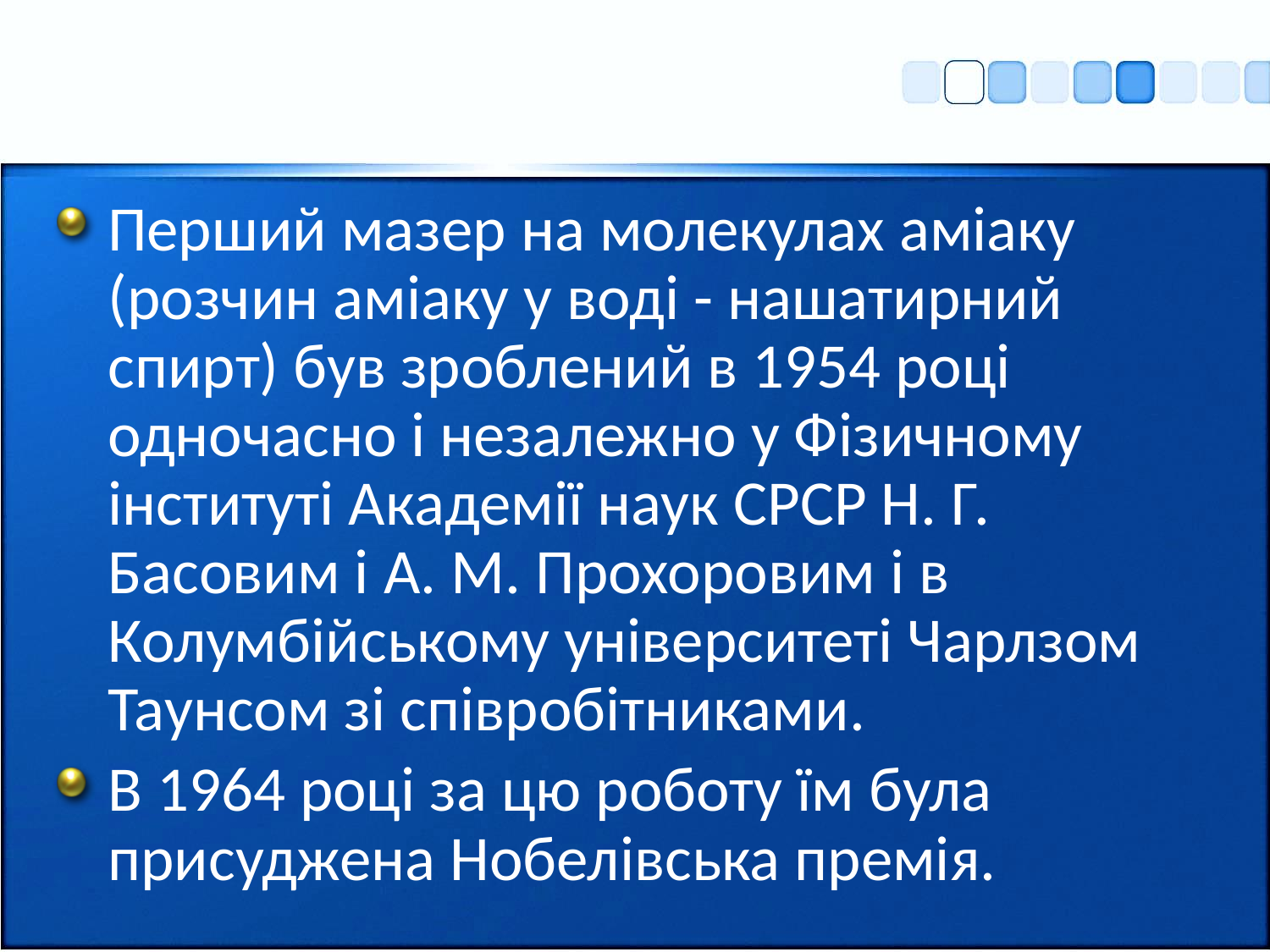

Перший мазер на молекулах аміаку (розчин аміаку у воді - нашатирний спирт) був зроблений в 1954 році одночасно і незалежно у Фізичному інституті Академії наук СРСР Н. Г. Басовим і А. М. Прохоровим і в Колумбійському університеті Чарлзом Таунсом зі співробітниками.
В 1964 році за цю роботу їм була присуджена Нобелівська премія.